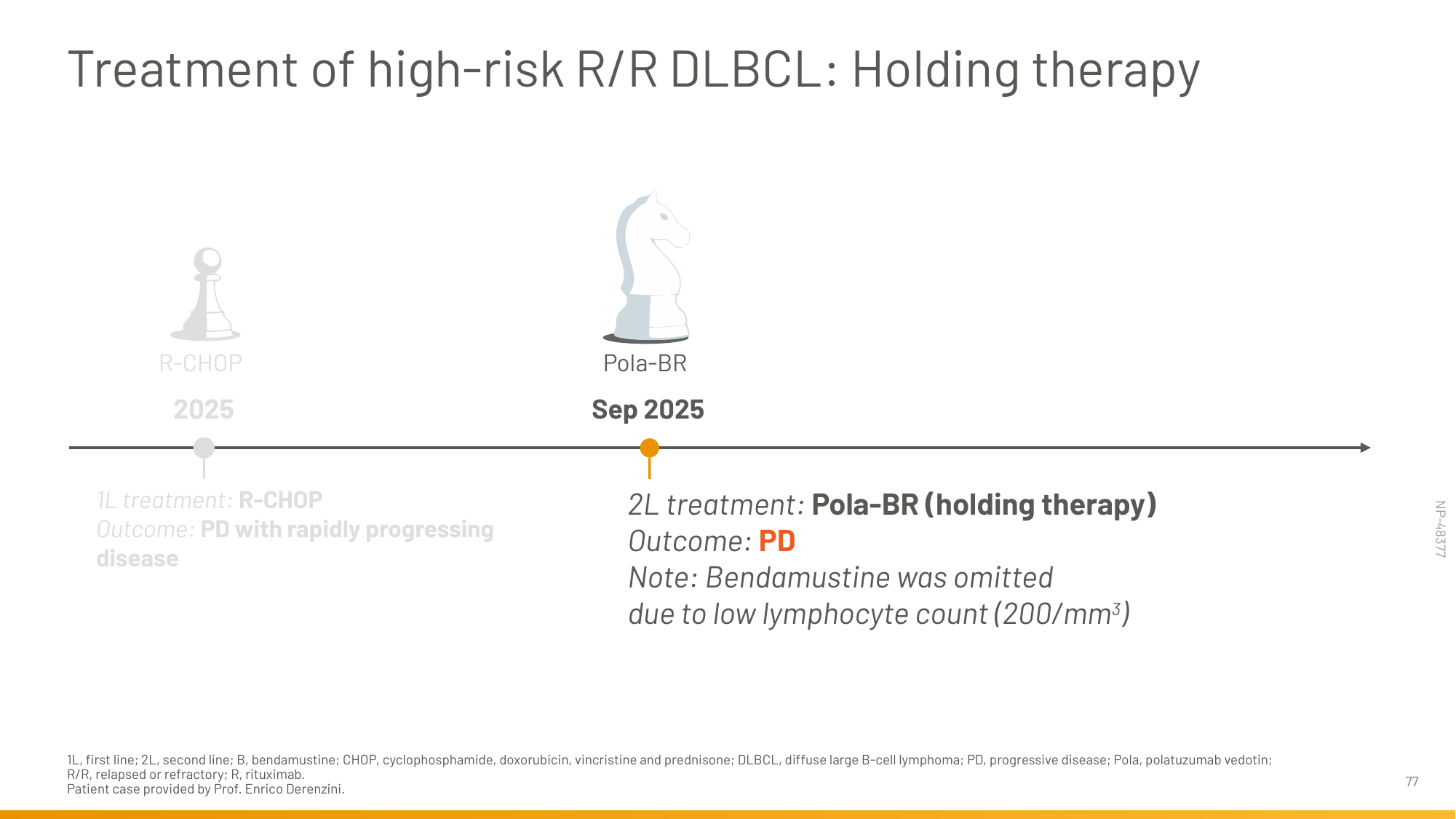

Treatment of high-risk R/R DLBCL: Holding therapy

R-CHOP
Pola-BR

2025
Sep 2025

1L treatment: R-CHOP
Outcome: PD with rapidly progressing disease
2L treatment: Pola-BR (holding therapy)
Outcome: PD
Note: Bendamustine was omitted
due to low lymphocyte count (200/mm3)

1L, first line; 2L, second line; B, bendamustine; CHOP, cyclophosphamide, doxorubicin, vincristine and prednisone; DLBCL, diffuse large B-cell lymphoma; PD, progressive disease; Pola, polatuzumab vedotin; R/R, relapsed or refractory; R, rituximab.
Patient case provided by Prof. Enrico Derenzini.
77